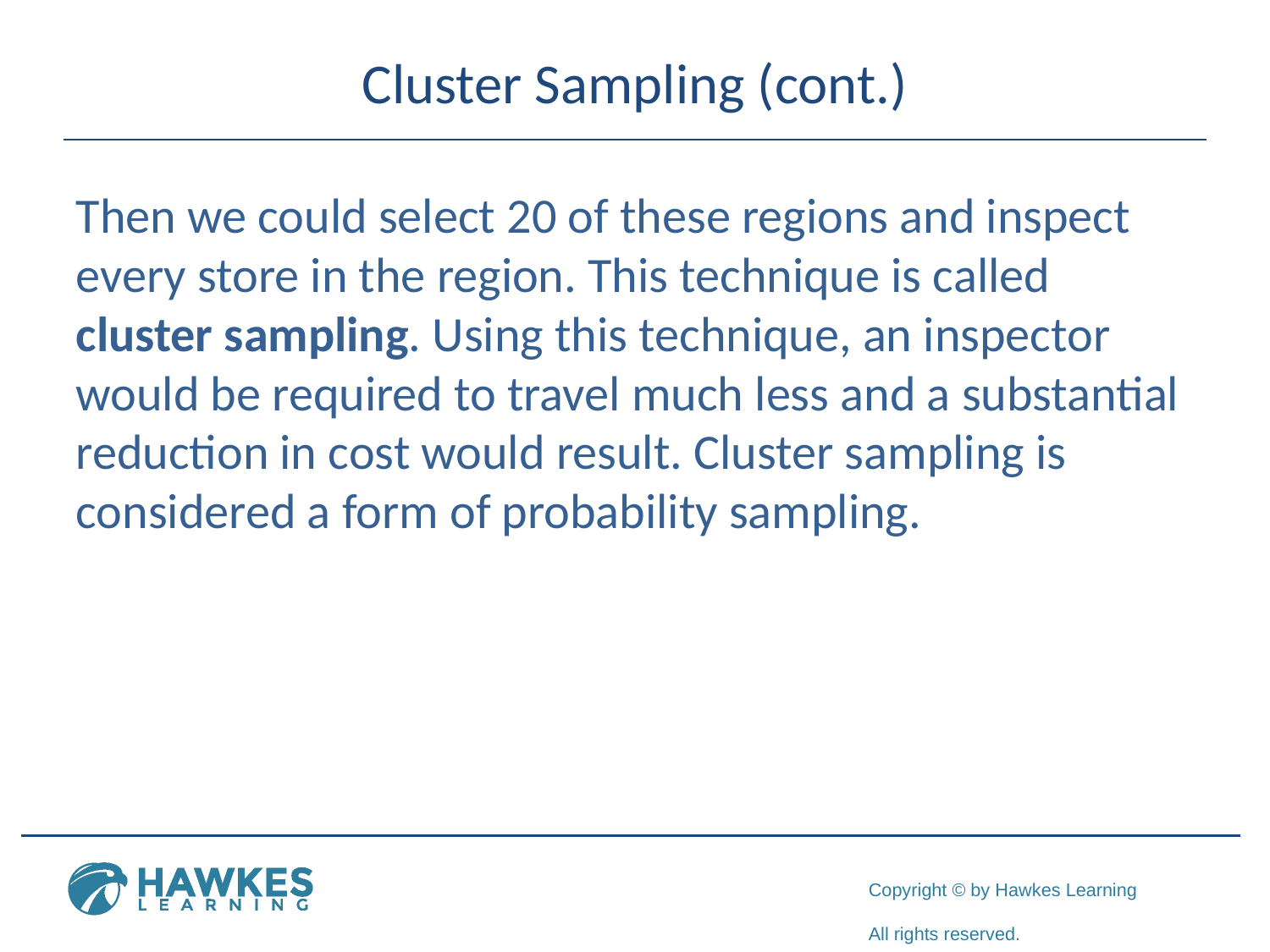

# Cluster Sampling (cont.)
Then we could select 20 of these regions and inspect every store in the region. This technique is called cluster sampling. Using this technique, an inspector would be required to travel much less and a substantial reduction in cost would result. Cluster sampling is considered a form of probability sampling.